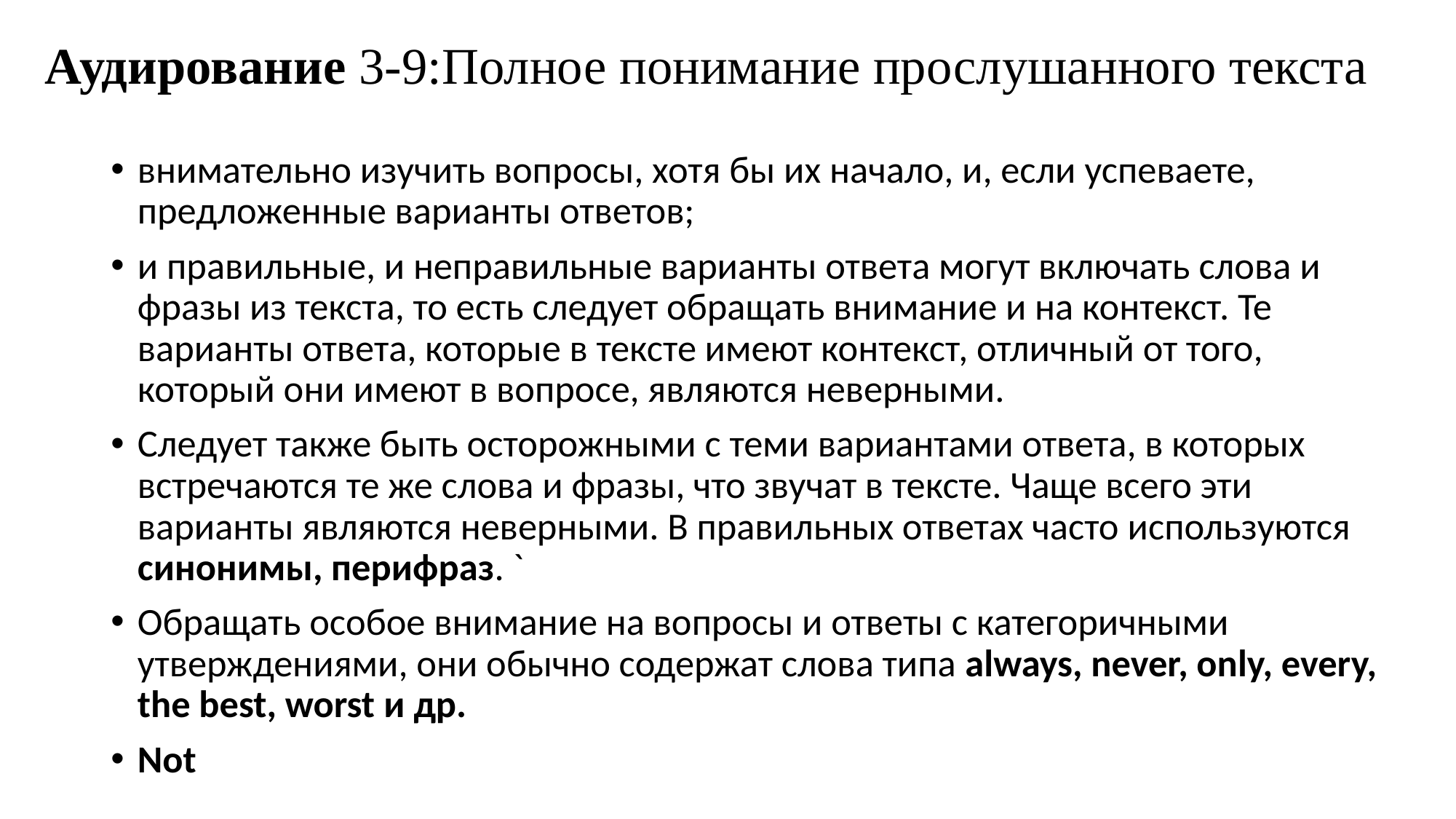

# Аудирование 3-9:Полное понимание прослушанного текста
внимательно изучить вопросы, хотя бы их начало, и, если успеваете, предложенные варианты ответов;
и правильные, и неправильные варианты ответа могут включать слова и фразы из текста, то есть следует обращать внимание и на контекст. Те варианты ответа, которые в тексте имеют контекст, отличный от того, который они имеют в вопросе, являются неверными.
Следует также быть осторожными с теми вариантами ответа, в которых встречаются те же слова и фразы, что звучат в тексте. Чаще всего эти варианты являются неверными. В правильных ответах часто используются синонимы, перифраз. `
Обращать особое внимание на вопросы и ответы с категоричными утверждениями, они обычно содержат слова типа always, never, only, every, the best, worst и др.
Not